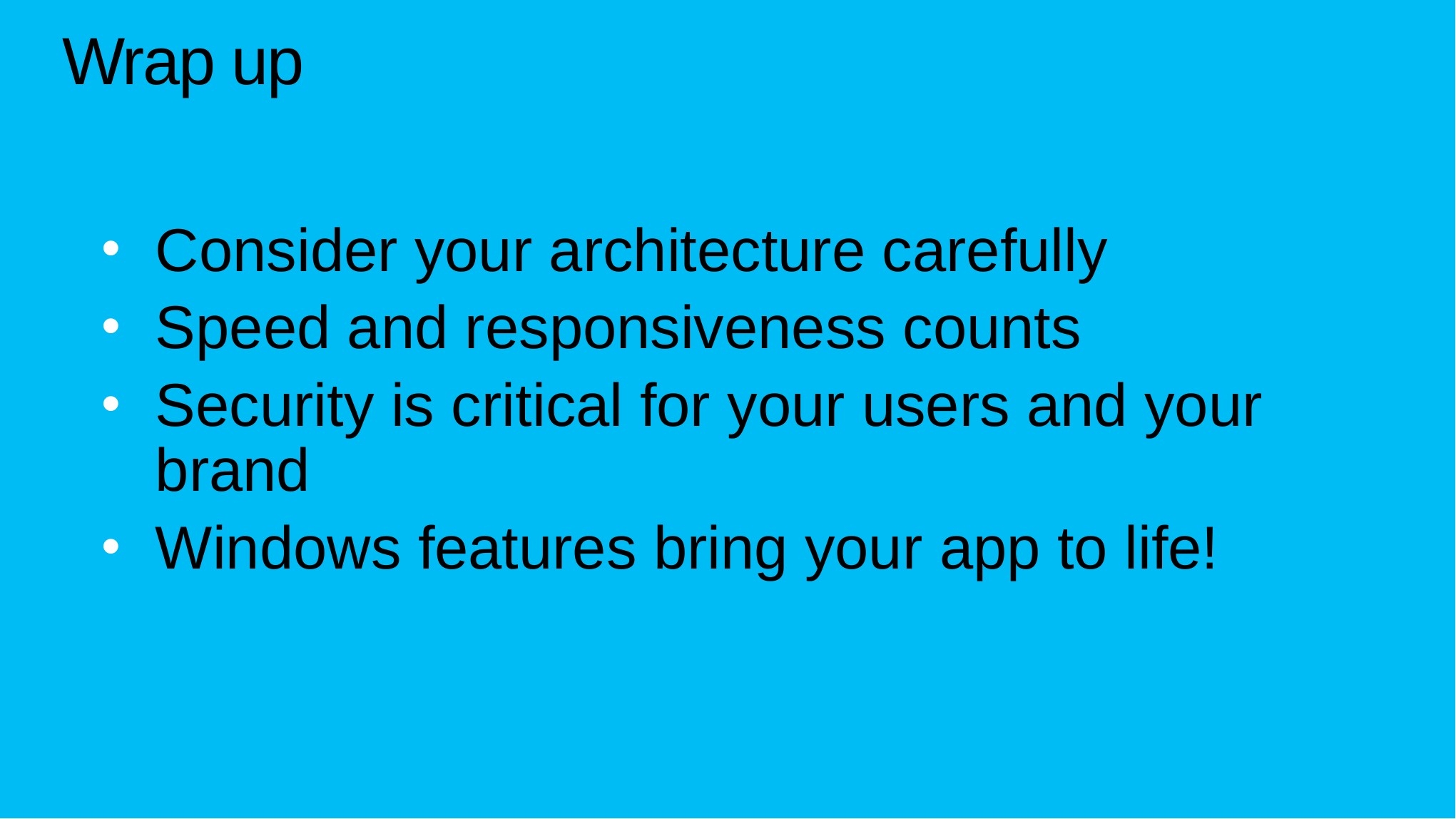

# Wrap up
Consider your architecture carefully
Speed and responsiveness counts
Security is critical for your users and your brand
Windows features bring your app to life!